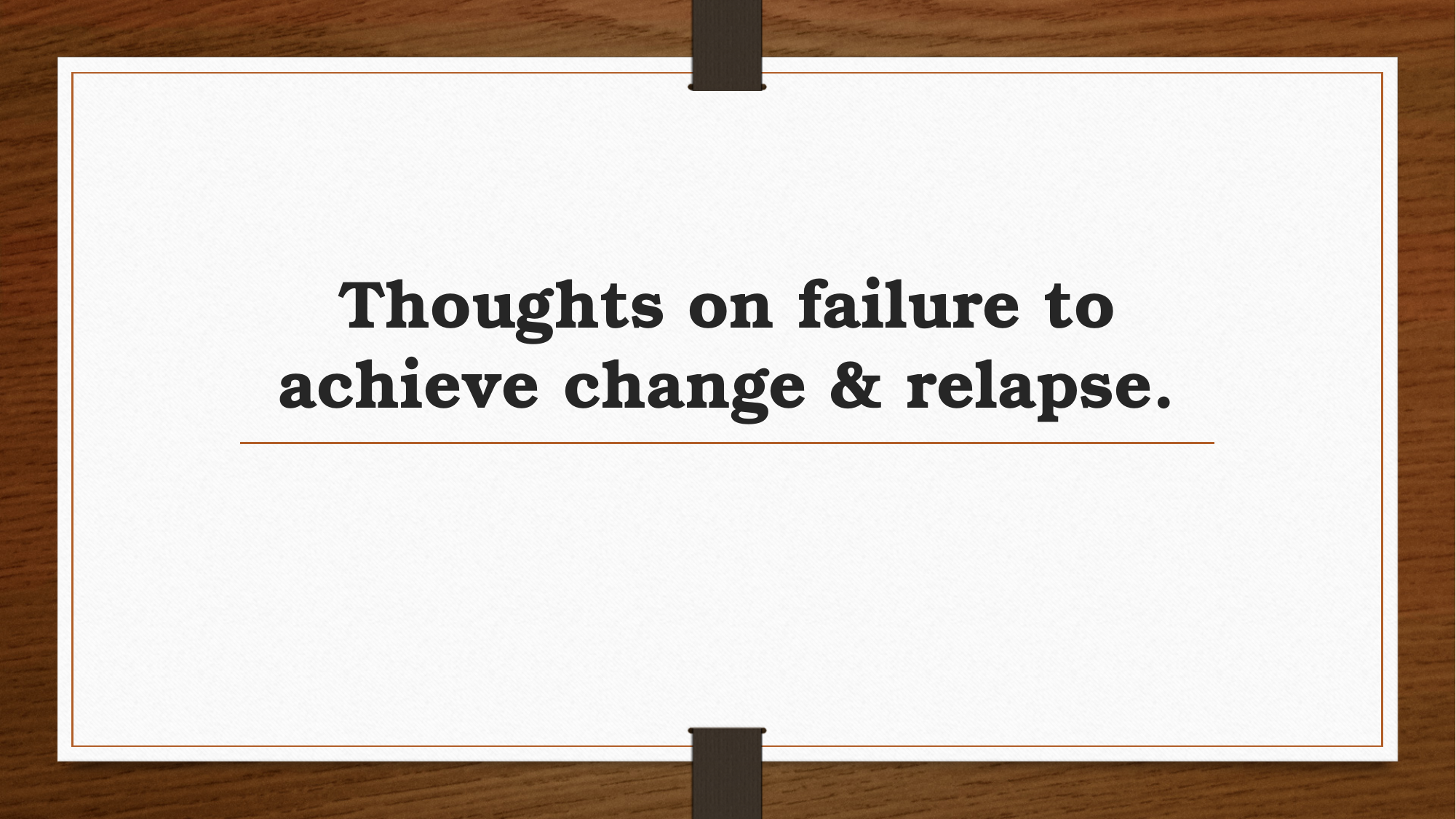

# Thoughts on failure to achieve change & relapse.